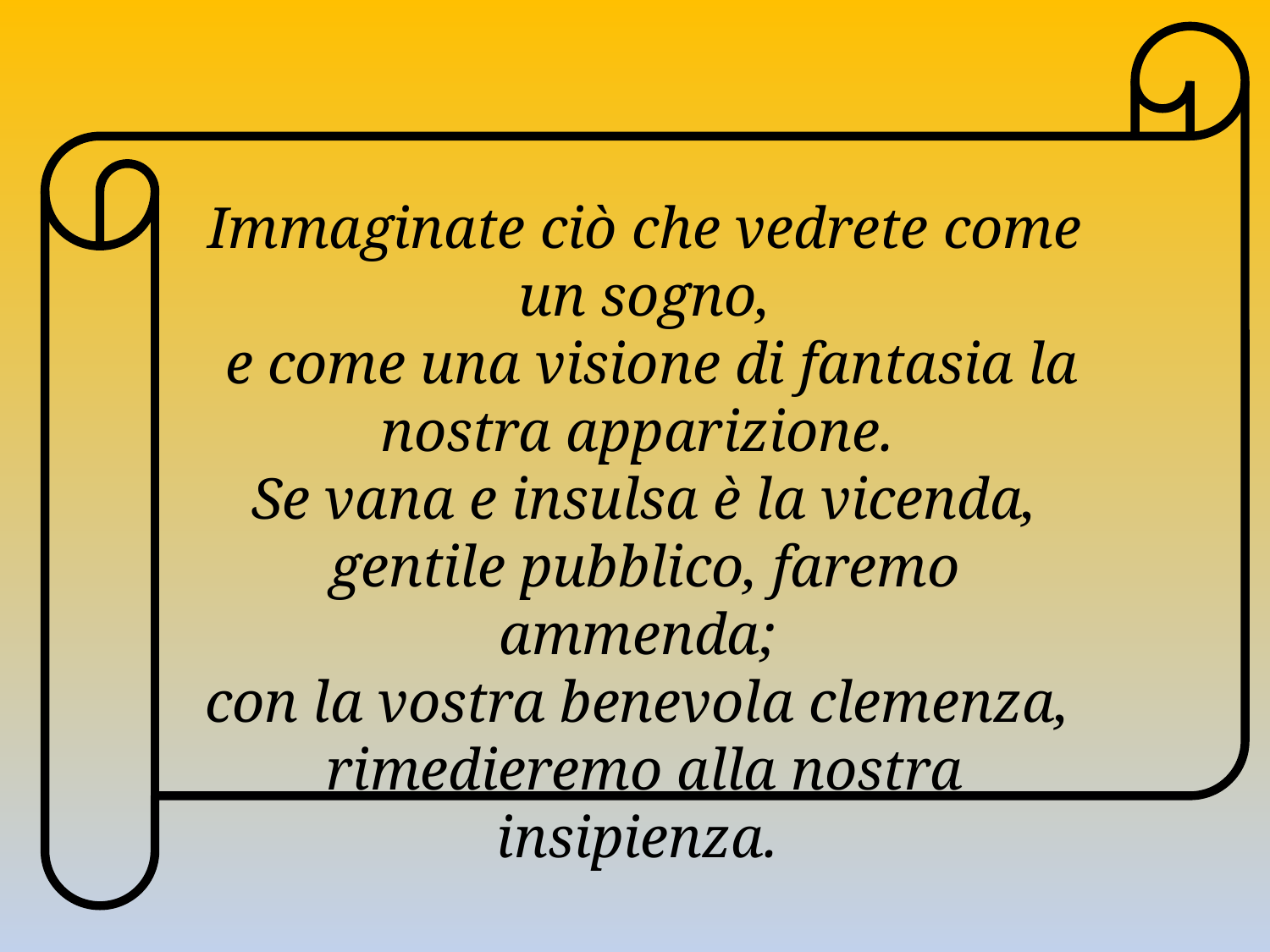

Immaginate ciò che vedrete come un sogno,
 e come una visione di fantasia la nostra apparizione.
Se vana e insulsa è la vicenda, gentile pubblico, faremo ammenda;
con la vostra benevola clemenza,
rimedieremo alla nostra insipienza.